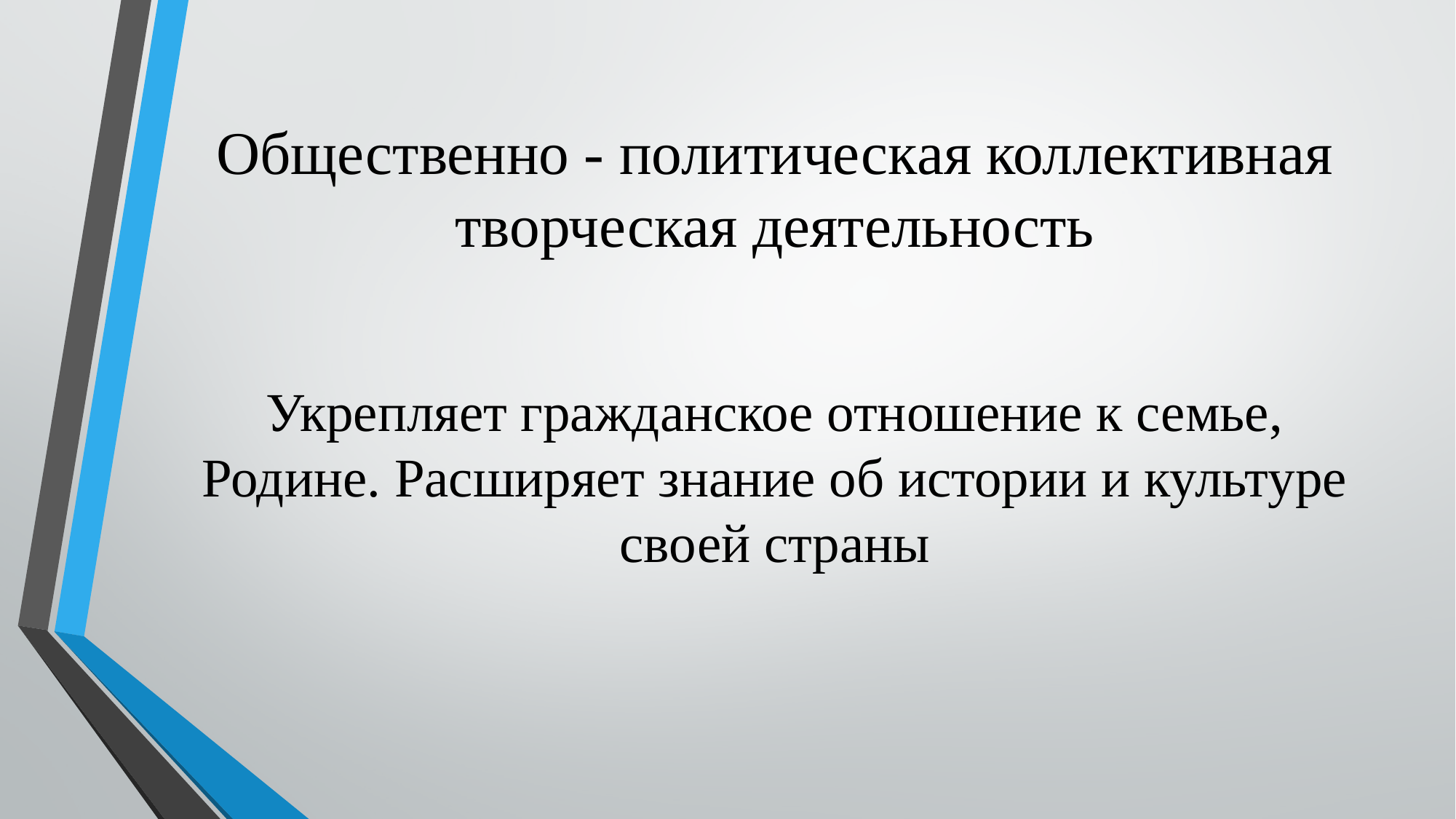

# Общественно - политическая коллективная творческая деятельность
Укрепляет гражданское отношение к семье, Родине. Расширяет знание об истории и культуре своей страны